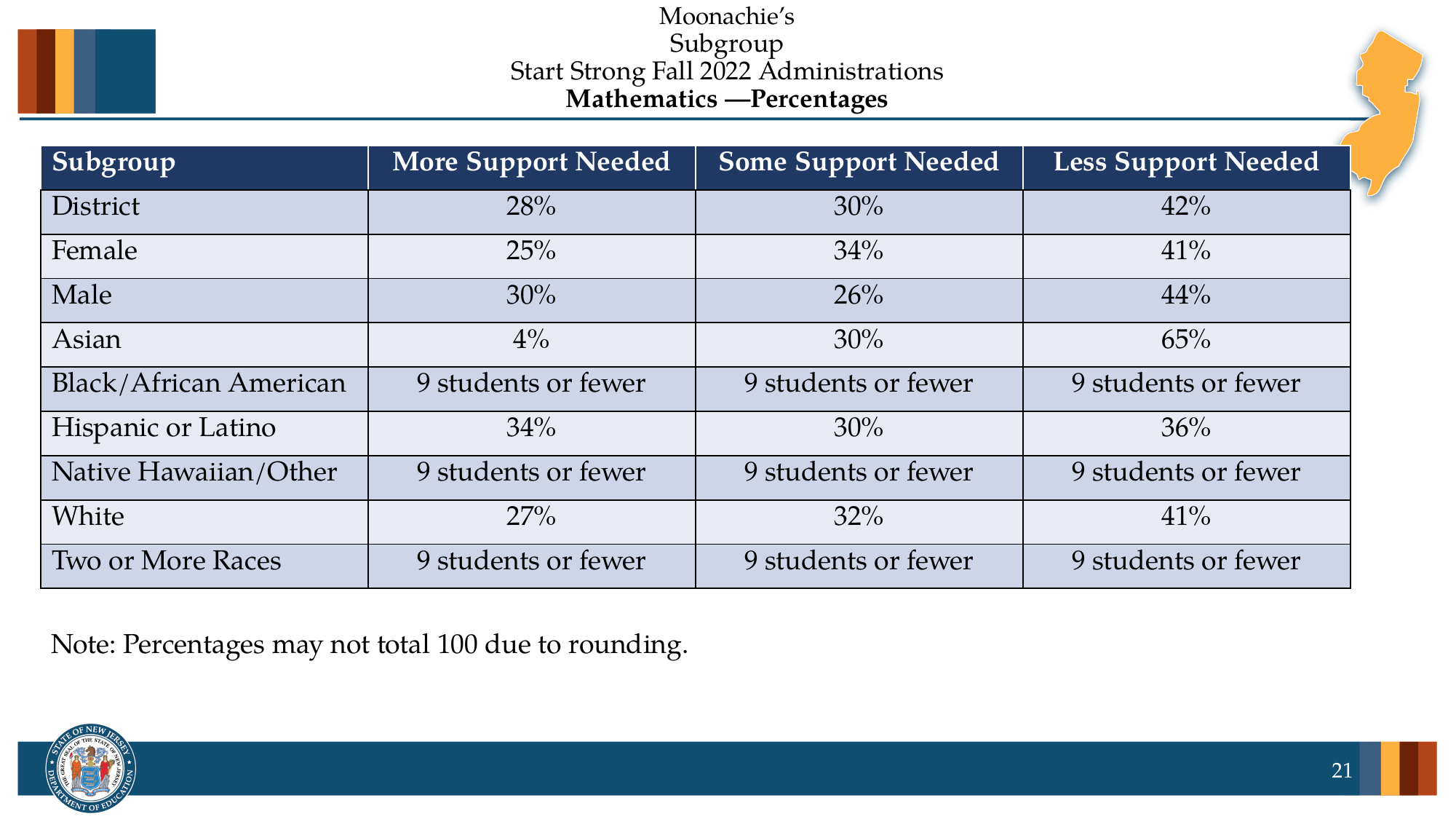

# Moonachie’s Subgroup Start Strong Fall 2022 Administrations Mathematics —Percentages
| Subgroup | More Support Needed | Some Support Needed | Less Support Needed |
| --- | --- | --- | --- |
| District | 28% | 30% | 42% |
| Female | 25% | 34% | 41% |
| Male | 30% | 26% | 44% |
| Asian | 4% | 30% | 65% |
| Black/African American | 9 students or fewer | 9 students or fewer | 9 students or fewer |
| Hispanic or Latino | 34% | 30% | 36% |
| Native Hawaiian/Other | 9 students or fewer | 9 students or fewer | 9 students or fewer |
| White | 27% | 32% | 41% |
| Two or More Races | 9 students or fewer | 9 students or fewer | 9 students or fewer |
Note: Percentages may not total 100 due to rounding.
21